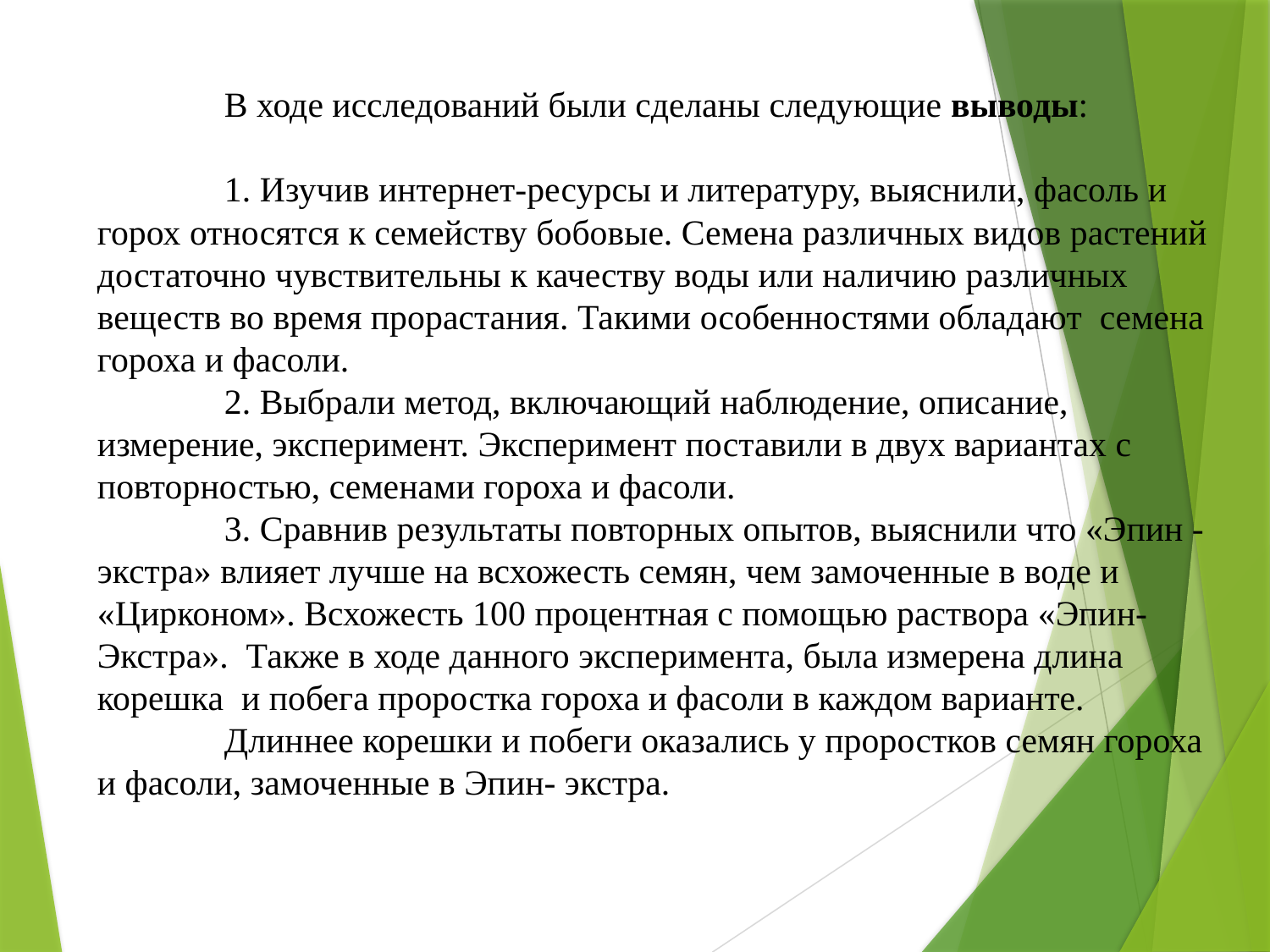

В ходе исследований были сделаны следующие выводы:

	1. Изучив интернет-ресурсы и литературу, выяснили, фасоль и горох относятся к семейству бобовые. Семена различных видов растений достаточно чувствительны к качеству воды или наличию различных веществ во время прорастания. Такими особенностями обладают  семена гороха и фасоли.
	2. Выбрали метод, включающий наблюдение, описание, измерение, эксперимент. Эксперимент поставили в двух вариантах с повторностью, семенами гороха и фасоли.
	3. Сравнив результаты повторных опытов, выяснили что «Эпин - экстра» влияет лучше на всхожесть семян, чем замоченные в воде и «Цирконом». Всхожесть 100 процентная с помощью раствора «Эпин-Экстра».  Также в ходе данного эксперимента, была измерена длина корешка  и побега проростка гороха и фасоли в каждом варианте.
	Длиннее корешки и побеги оказались у проростков семян гороха и фасоли, замоченные в Эпин- экстра.